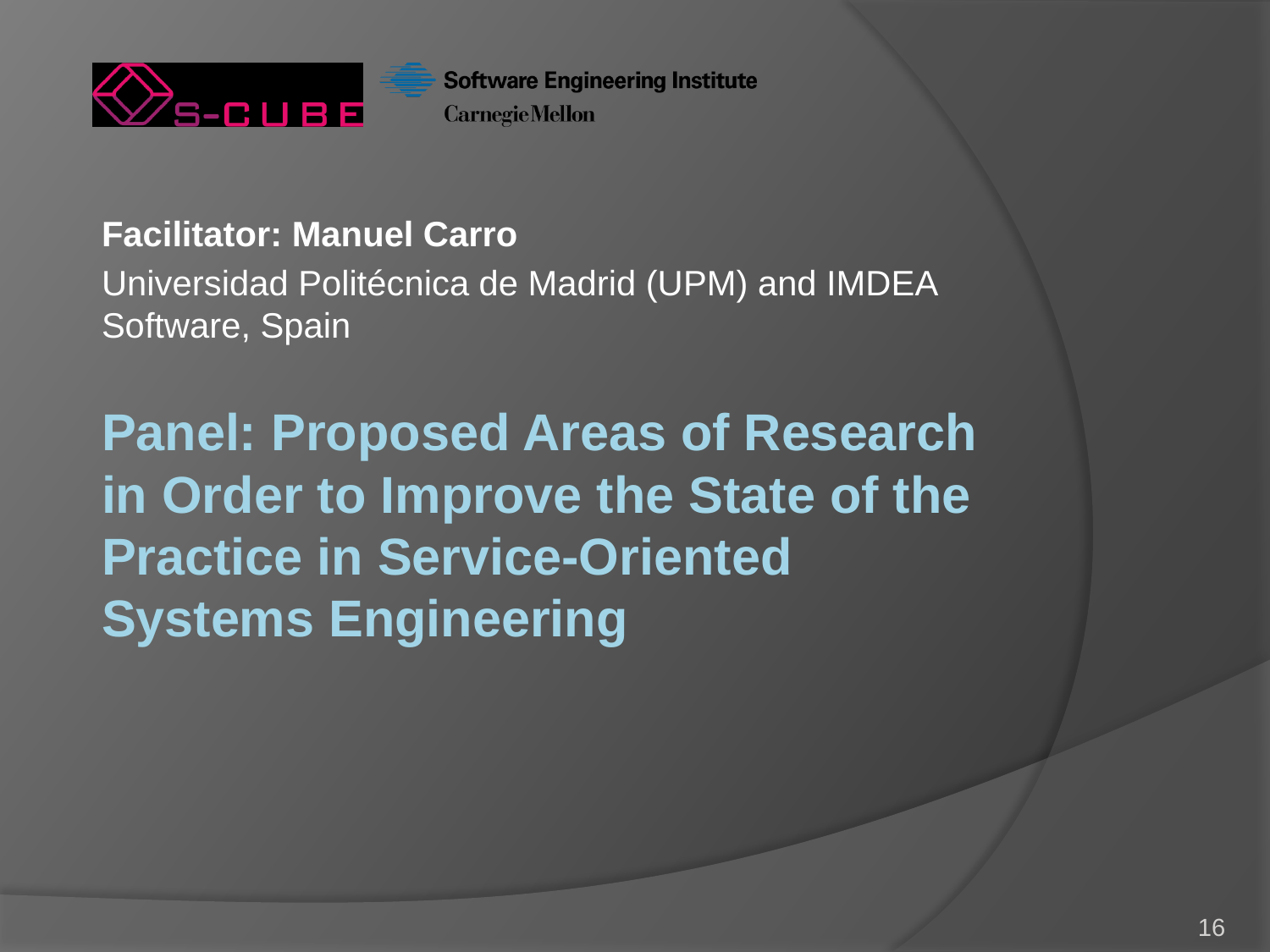

Facilitator: Manuel Carro
Universidad Politécnica de Madrid (UPM) and IMDEA Software, Spain

# Panel: Proposed Areas of Research in Order to Improve the State of the Practice in Service-Oriented Systems Engineering